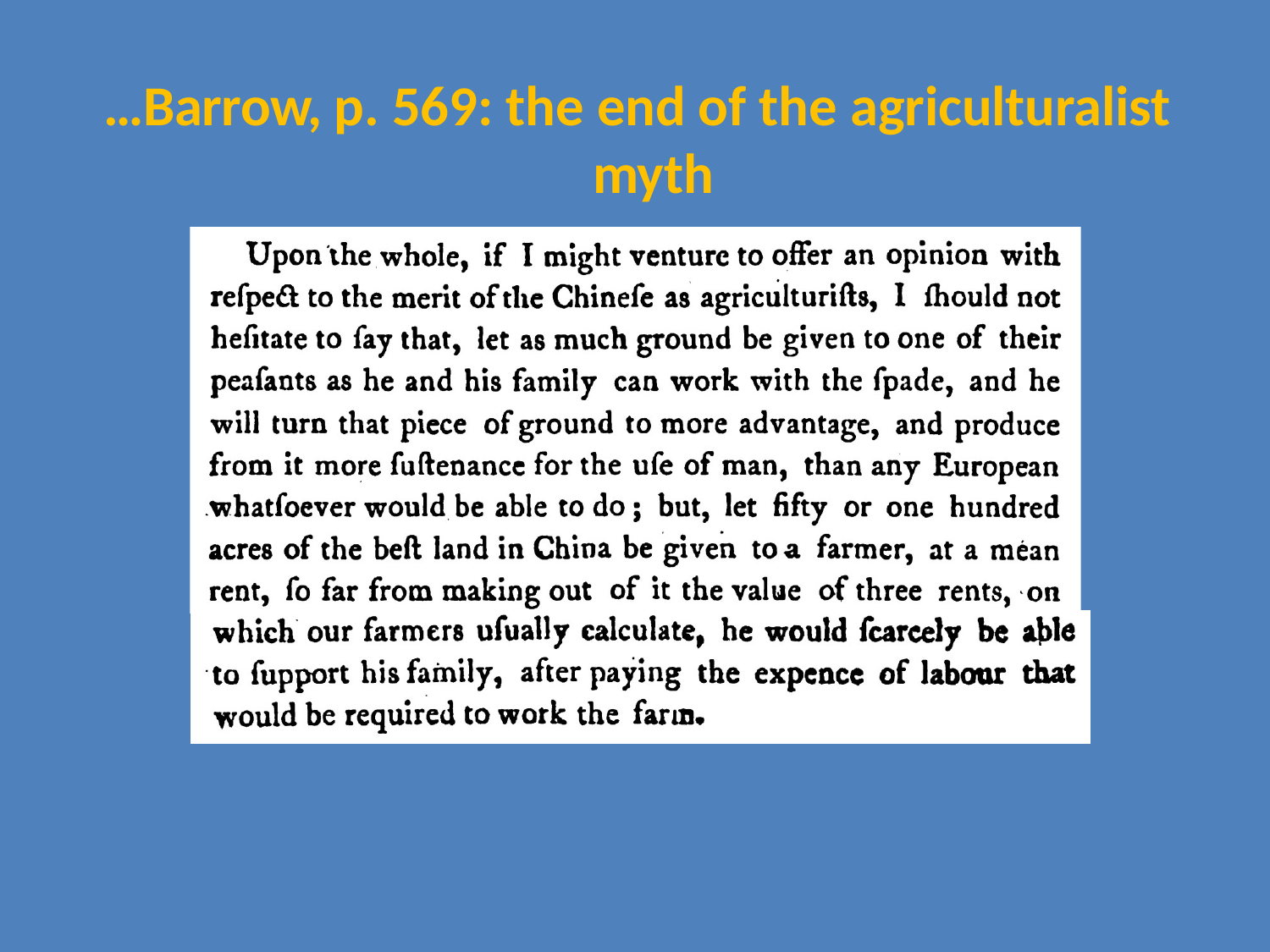

# …Barrow, p. 569: the end of the agriculturalist  myth